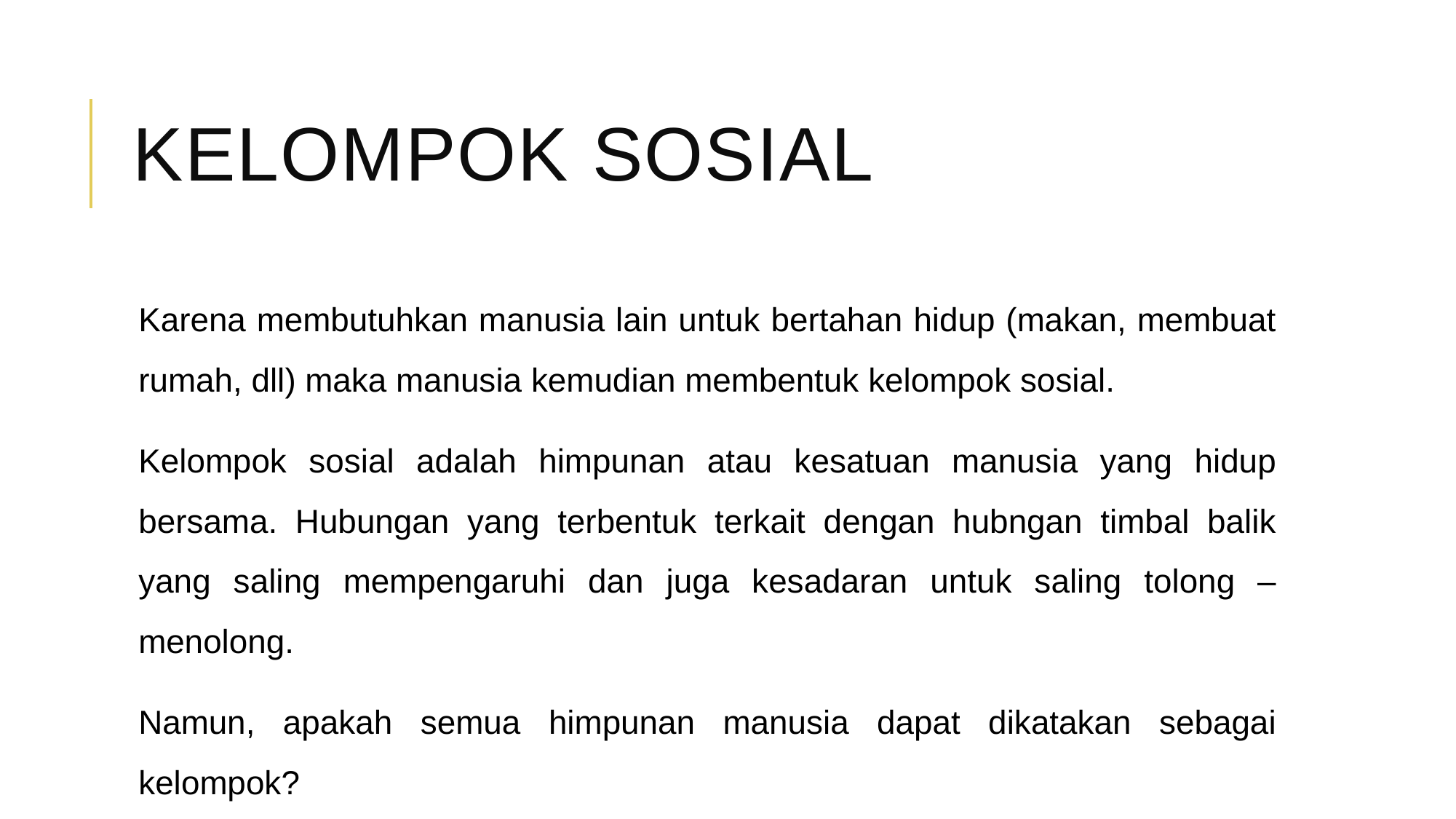

# KELOMPOK SOSIAL
Karena membutuhkan manusia lain untuk bertahan hidup (makan, membuat rumah, dll) maka manusia kemudian membentuk kelompok sosial.
Kelompok sosial adalah himpunan atau kesatuan manusia yang hidup bersama. Hubungan yang terbentuk terkait dengan hubngan timbal balik yang saling mempengaruhi dan juga kesadaran untuk saling tolong – menolong.
Namun, apakah semua himpunan manusia dapat dikatakan sebagai kelompok?